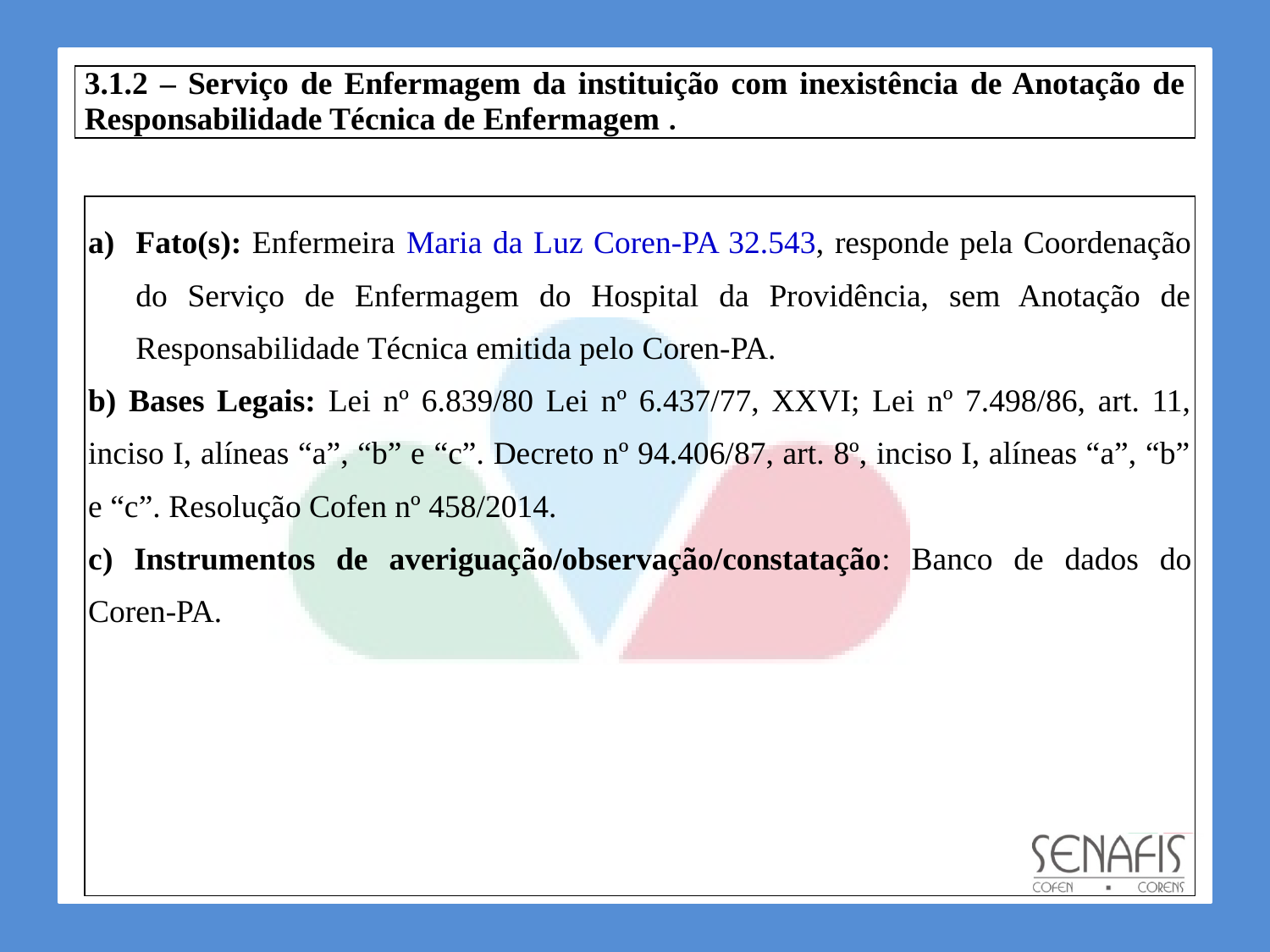

| 3.1.2 – Serviço de Enfermagem da instituição com inexistência de Anotação de Responsabilidade Técnica de Enfermagem . |
| --- |
| Fato(s): Enfermeira Maria da Luz Coren-PA 32.543, responde pela Coordenação do Serviço de Enfermagem do Hospital da Providência, sem Anotação de Responsabilidade Técnica emitida pelo Coren-PA. b) Bases Legais: Lei nº 6.839/80 Lei nº 6.437/77, XXVI; Lei nº 7.498/86, art. 11, inciso I, alíneas “a”, “b” e “c”. Decreto nº 94.406/87, art. 8º, inciso I, alíneas “a”, “b” e “c”. Resolução Cofen nº 458/2014. c) Instrumentos de averiguação/observação/constatação: Banco de dados do Coren-PA. |
| --- |